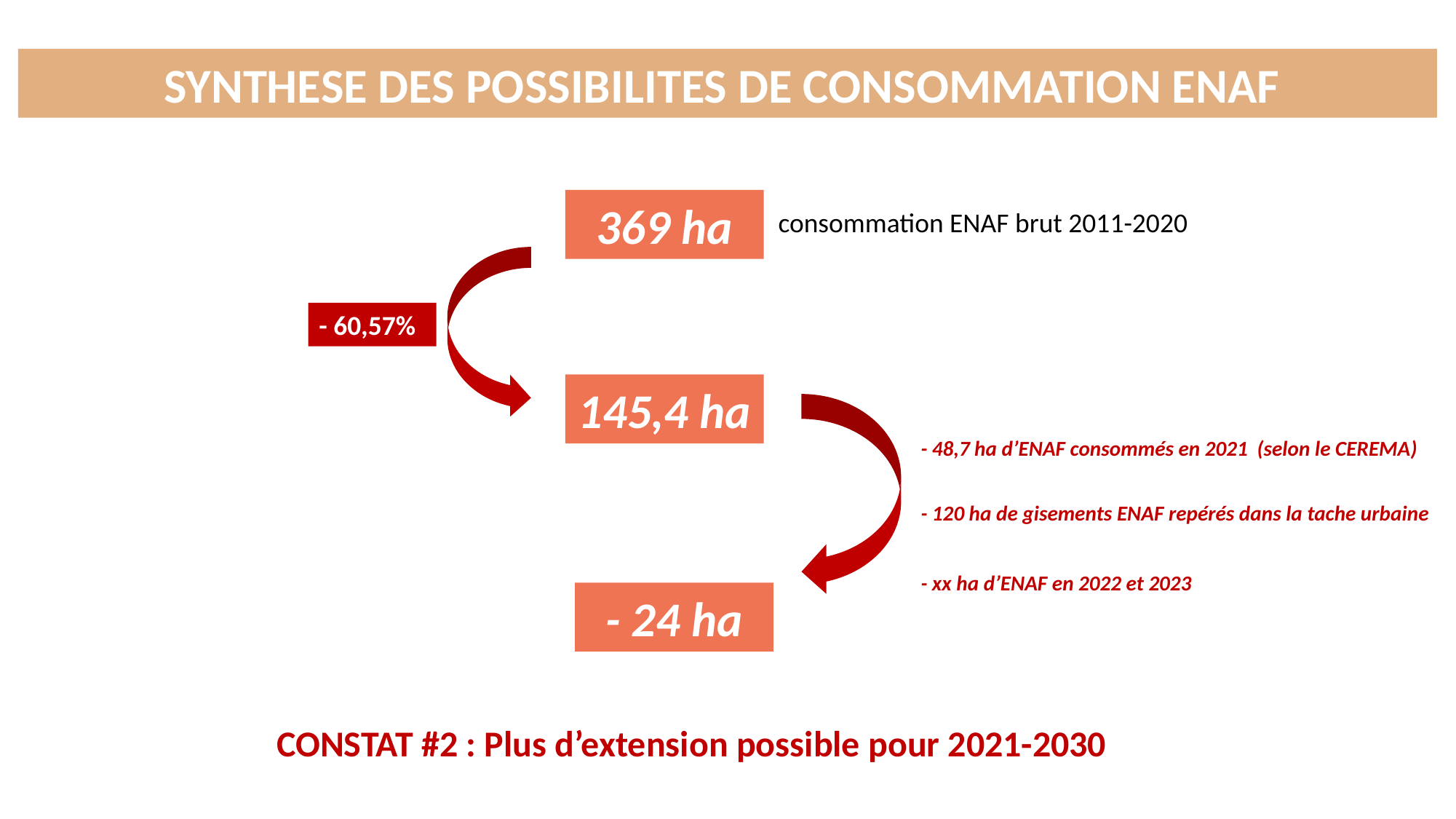

SYNTHESE DES POSSIBILITES DE CONSOMMATION enaf
369 ha
consommation ENAF brut 2011-2020

- 60,57%
145,4 ha

- 48,7 ha d’ENAF consommés en 2021  (selon le CEREMA)
- 120 ha de gisements ENAF repérés dans la tache urbaine
- xx ha d’ENAF en 2022 et 2023
- 24 ha

CONSTAT #2 : Plus d’extension possible pour 2021-2030